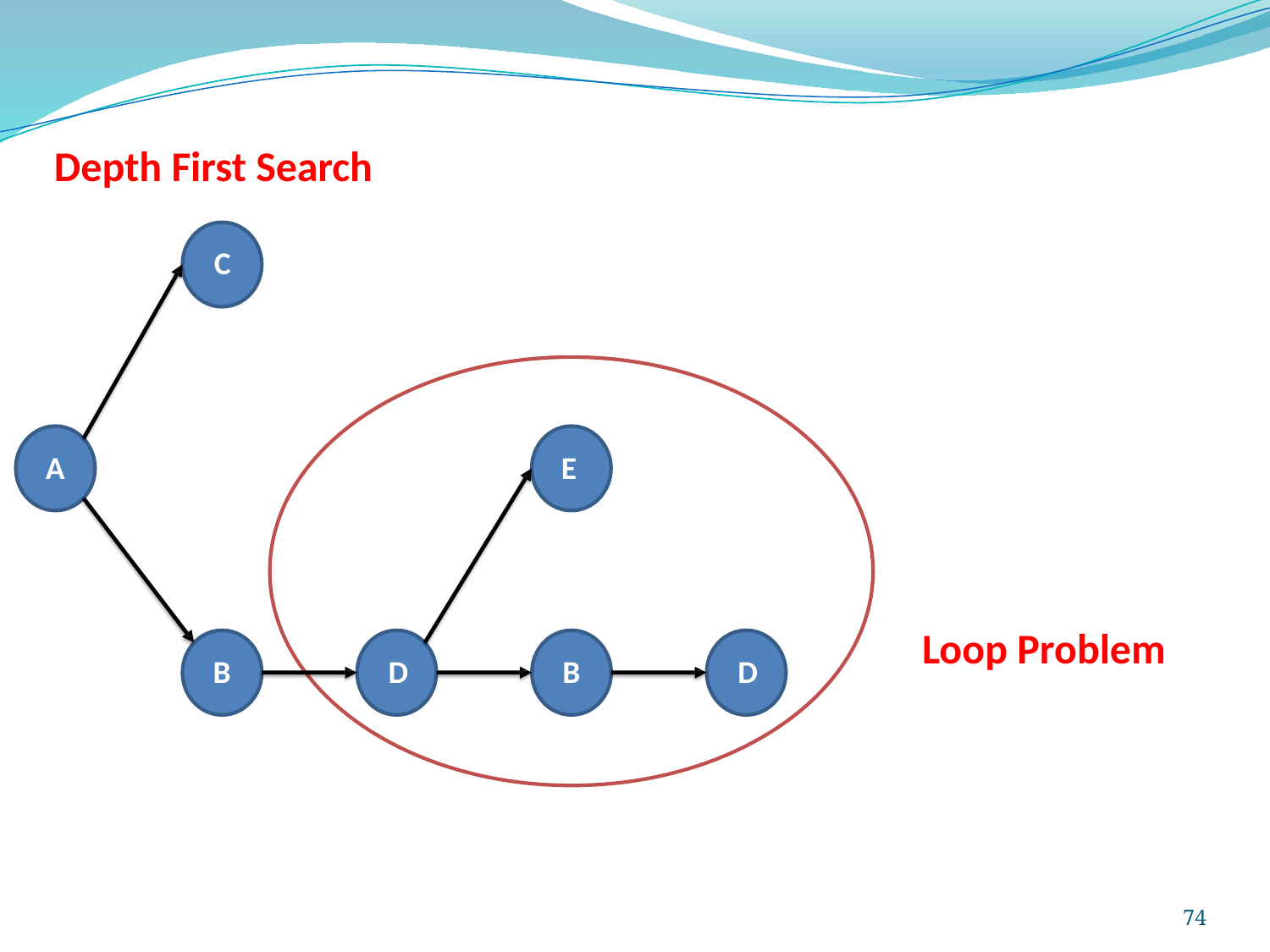

Depth First Search

C

A
D
G1
E
G1

Loop Problem

B
D
B
D

74